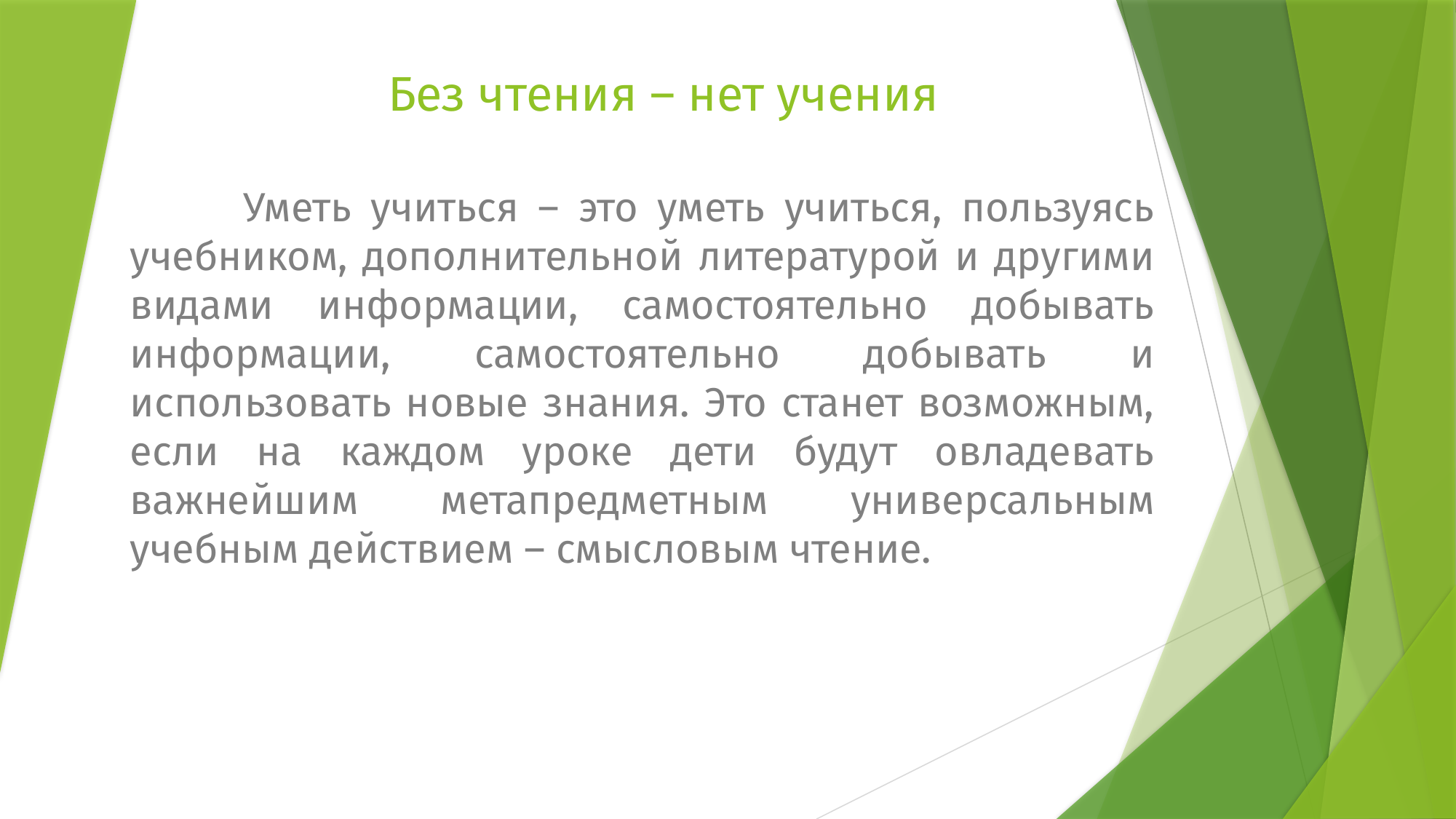

# Без чтения – нет учения
 	Уметь учиться – это уметь учиться, пользуясь учебником, дополнительной литературой и другими видами информации, самостоятельно добывать информации, самостоятельно добывать и использовать новые знания. Это станет возможным, если на каждом уроке дети будут овладевать важнейшим метапредметным универсальным учебным действием – смысловым чтение.